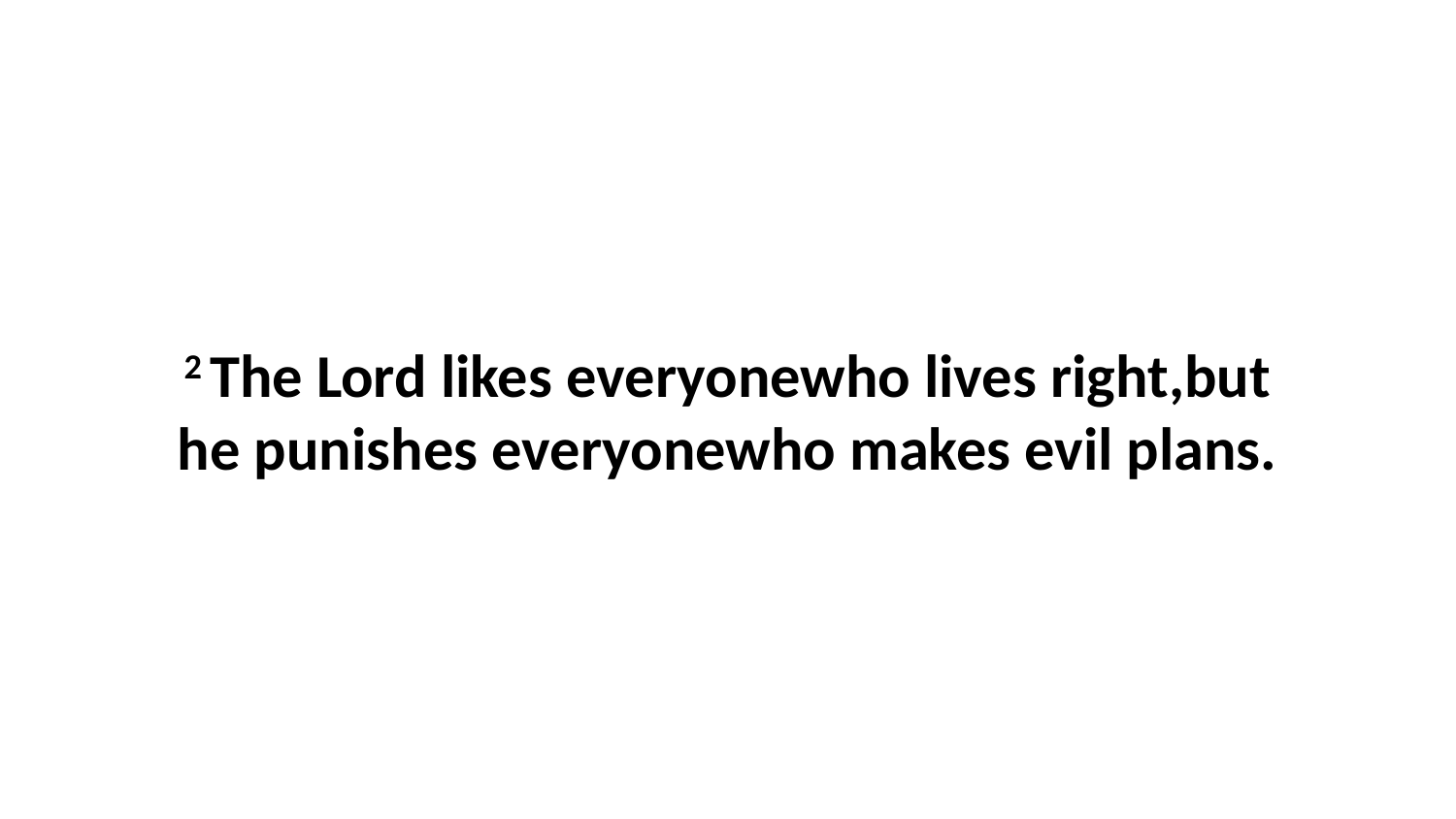

2 The Lord likes everyonewho lives right,but he punishes everyonewho makes evil plans.